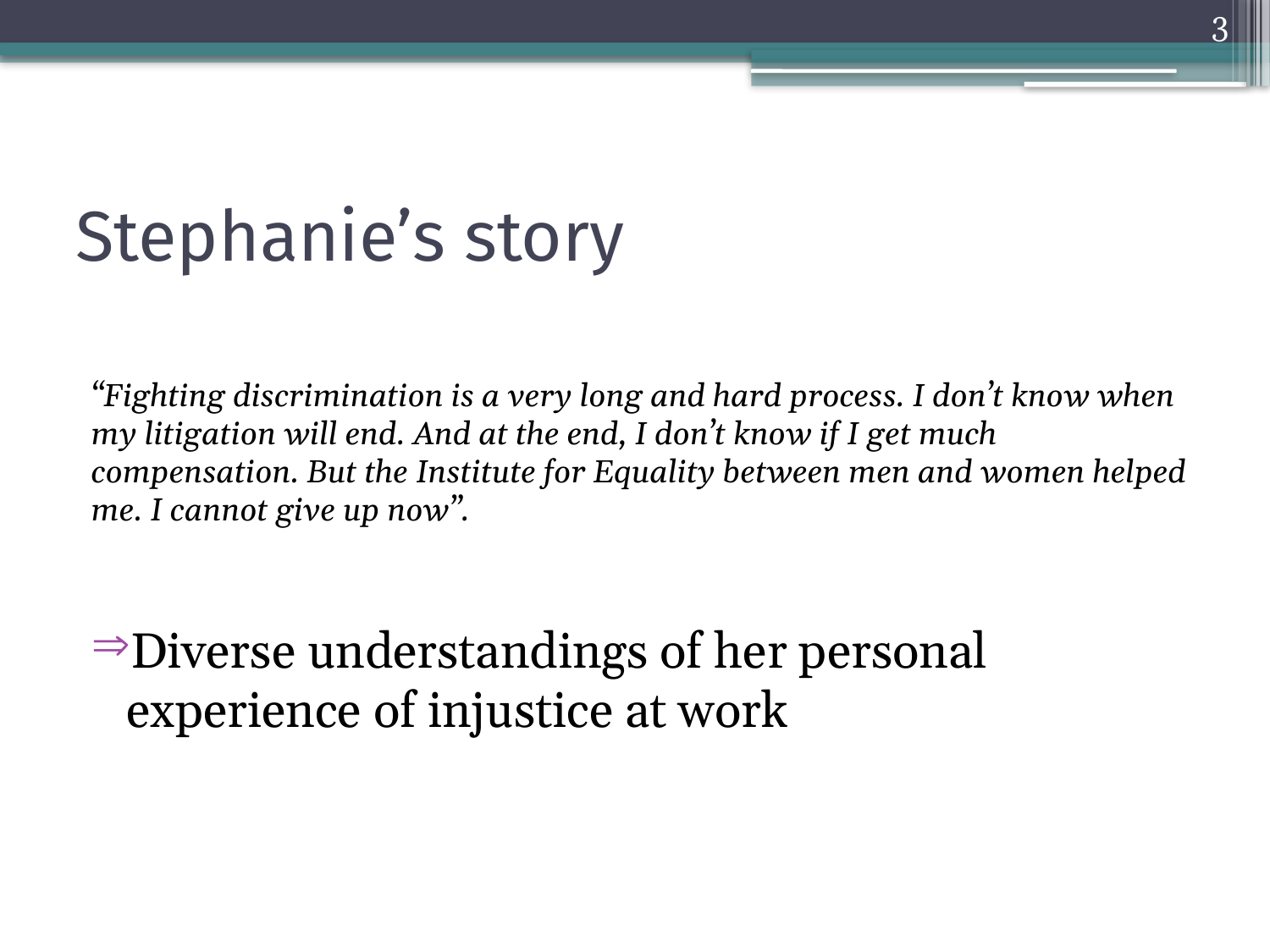

3
# Stephanie’s story

“Fighting discrimination is a very long and hard process. I don’t know when my litigation will end. And at the end, I don’t know if I get much compensation. But the Institute for Equality between men and women helped me. I cannot give up now”.

Diverse understandings of her personal experience of injustice at work